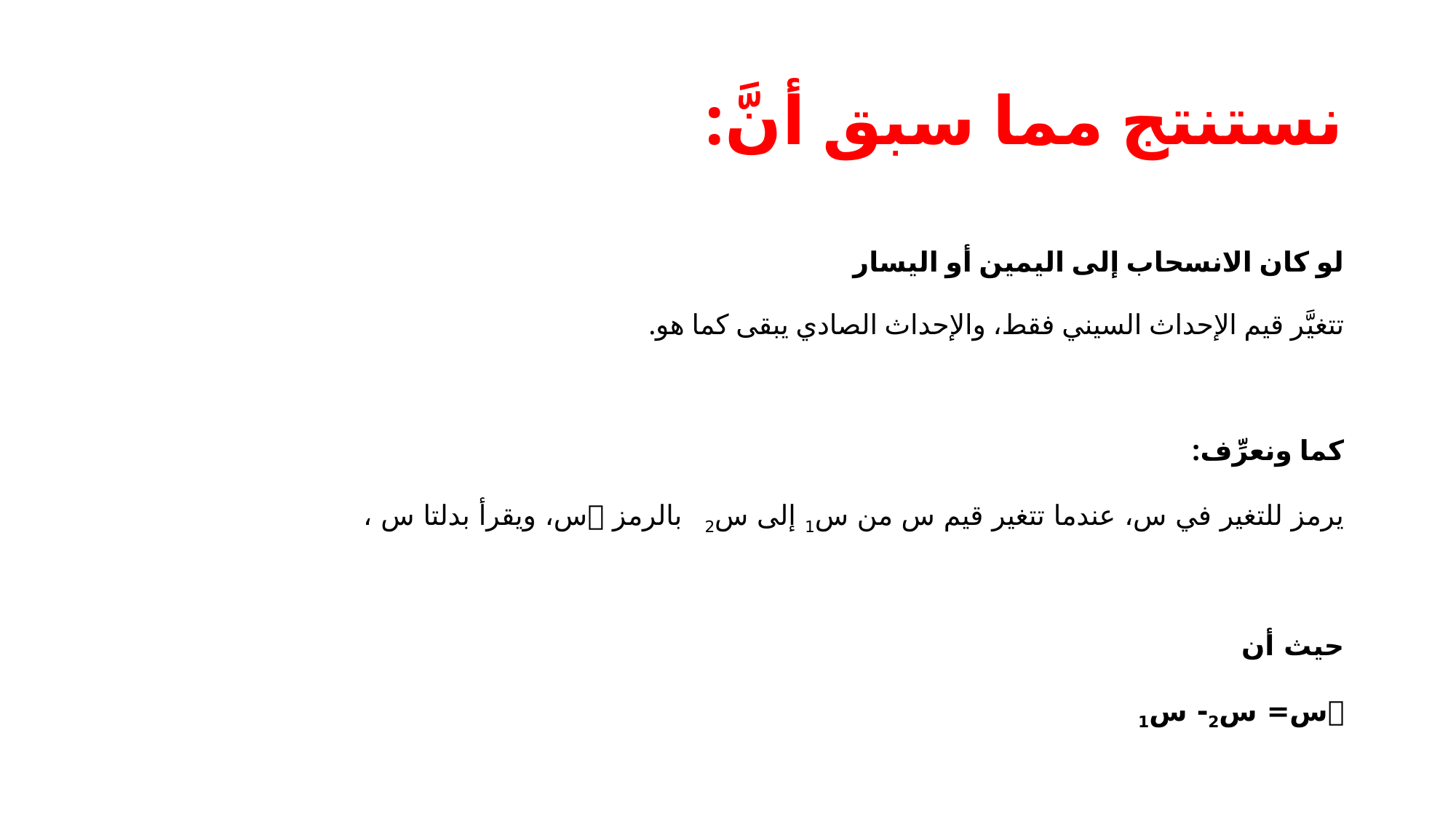

# نستنتج مما سبق أنَّ:
لو كان الانسحاب إلى اليمين أو اليسار
تتغيَّر قيم الإحداث السيني فقط، والإحداث الصادي يبقى كما هو.

كما ونعرِّف:
يرمز للتغير في س، عندما تتغير قيم س من س1 إلى س2   بالرمز Δس، ويقرأ بدلتا س ،

حيث أن
Δس= س2- س1